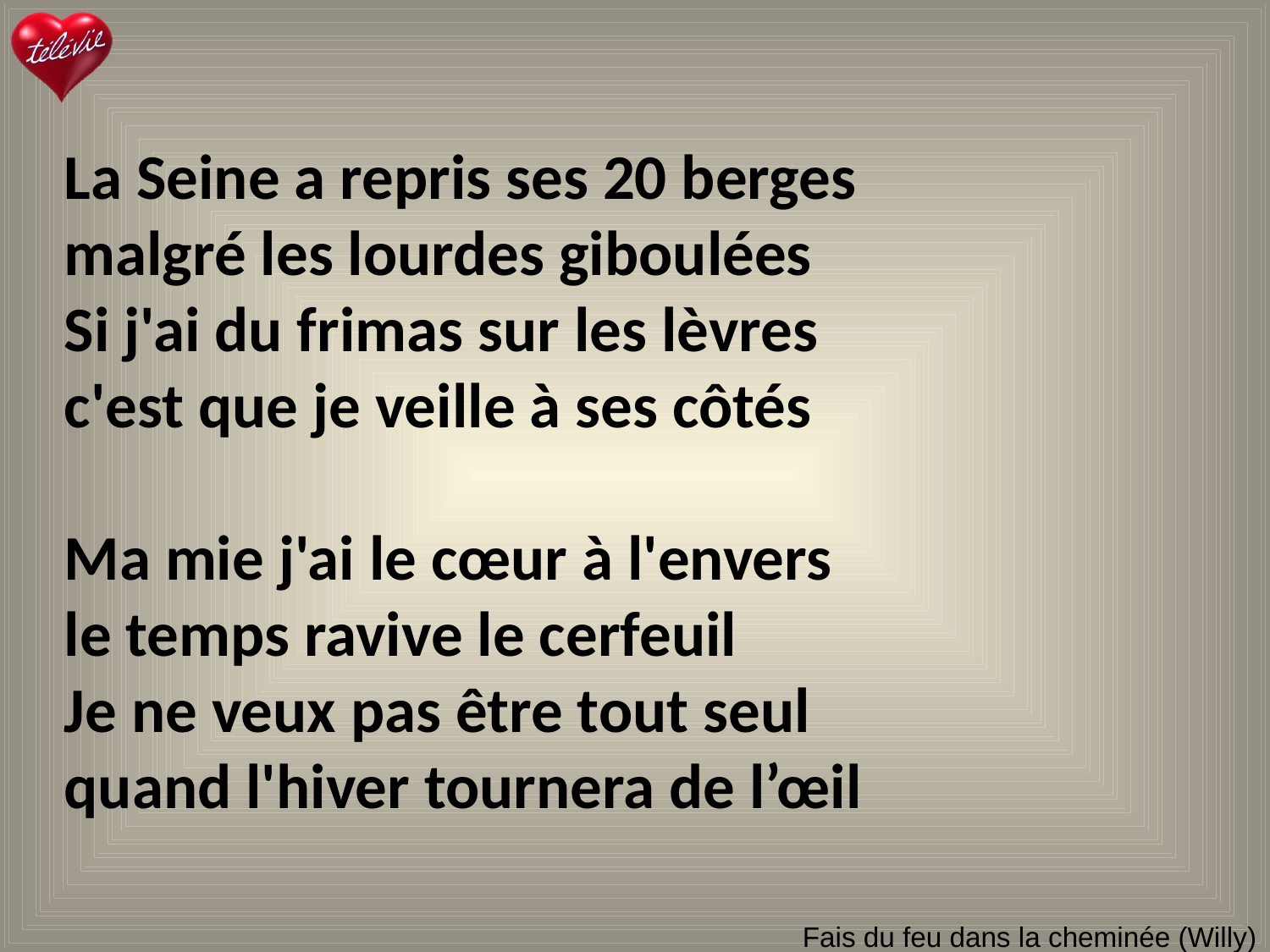

La Seine a repris ses 20 berges
malgré les lourdes giboulées
Si j'ai du frimas sur les lèvres
c'est que je veille à ses côtés

Ma mie j'ai le cœur à l'envers
le temps ravive le cerfeuil
Je ne veux pas être tout seul
quand l'hiver tournera de l’œil
# Fais du feu dans la cheminée (Willy)